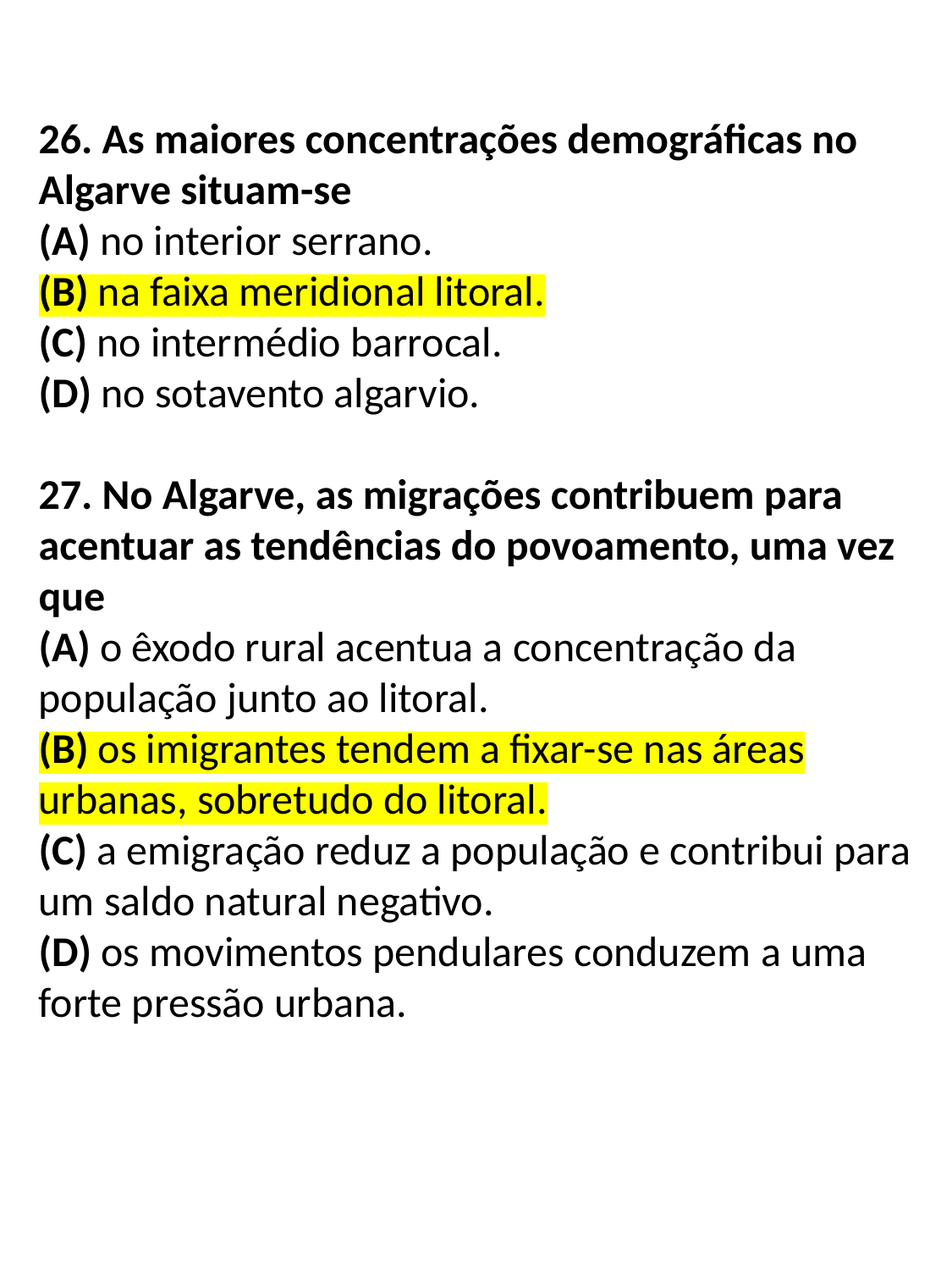

26. As maiores concentrações demográficas no Algarve situam-se
(A) no interior serrano.
(B) na faixa meridional litoral.
(C) no intermédio barrocal.
(D) no sotavento algarvio.

27. No Algarve, as migrações contribuem para acentuar as tendências do povoamento, uma vez que
(A) o êxodo rural acentua a concentração da população junto ao litoral.
(B) os imigrantes tendem a fixar-se nas áreas urbanas, sobretudo do litoral.
(C) a emigração reduz a população e contribui para um saldo natural negativo.
(D) os movimentos pendulares conduzem a uma forte pressão urbana.